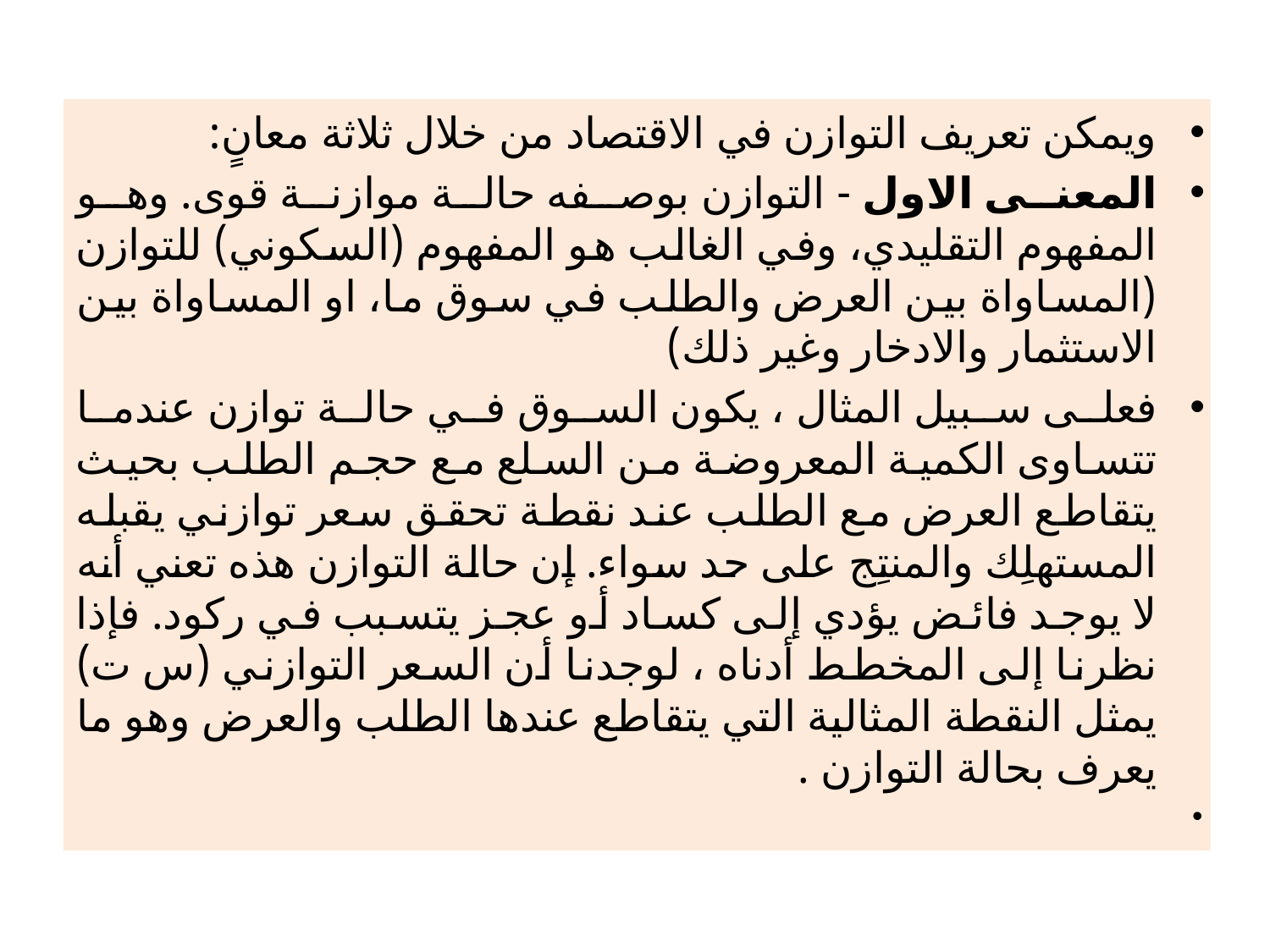

#
ويمكن تعريف التوازن في الاقتصاد من خلال ثلاثة معانٍ:
المعنى الاول - التوازن بوصفه حالة موازنة قوى. وهو المفهوم التقليدي، وفي الغالب هو المفهوم (السكوني) للتوازن (المساواة بين العرض والطلب في سوق ما، او المساواة بين الاستثمار والادخار وغير ذلك)
فعلى سبيل المثال ، يكون السوق في حالة توازن عندما تتساوى الكمية المعروضة من السلع مع حجم الطلب بحيث يتقاطع العرض مع الطلب عند نقطة تحقق سعر توازني يقبله المستهلِك والمنتِج على حد سواء. إن حالة التوازن هذه تعني أنه لا يوجد فائض يؤدي إلى كساد أو عجز يتسبب في ركود. فإذا نظرنا إلى المخطط أدناه ، لوجدنا أن السعر التوازني (س ت) يمثل النقطة المثالية التي يتقاطع عندها الطلب والعرض وهو ما يعرف بحالة التوازن .